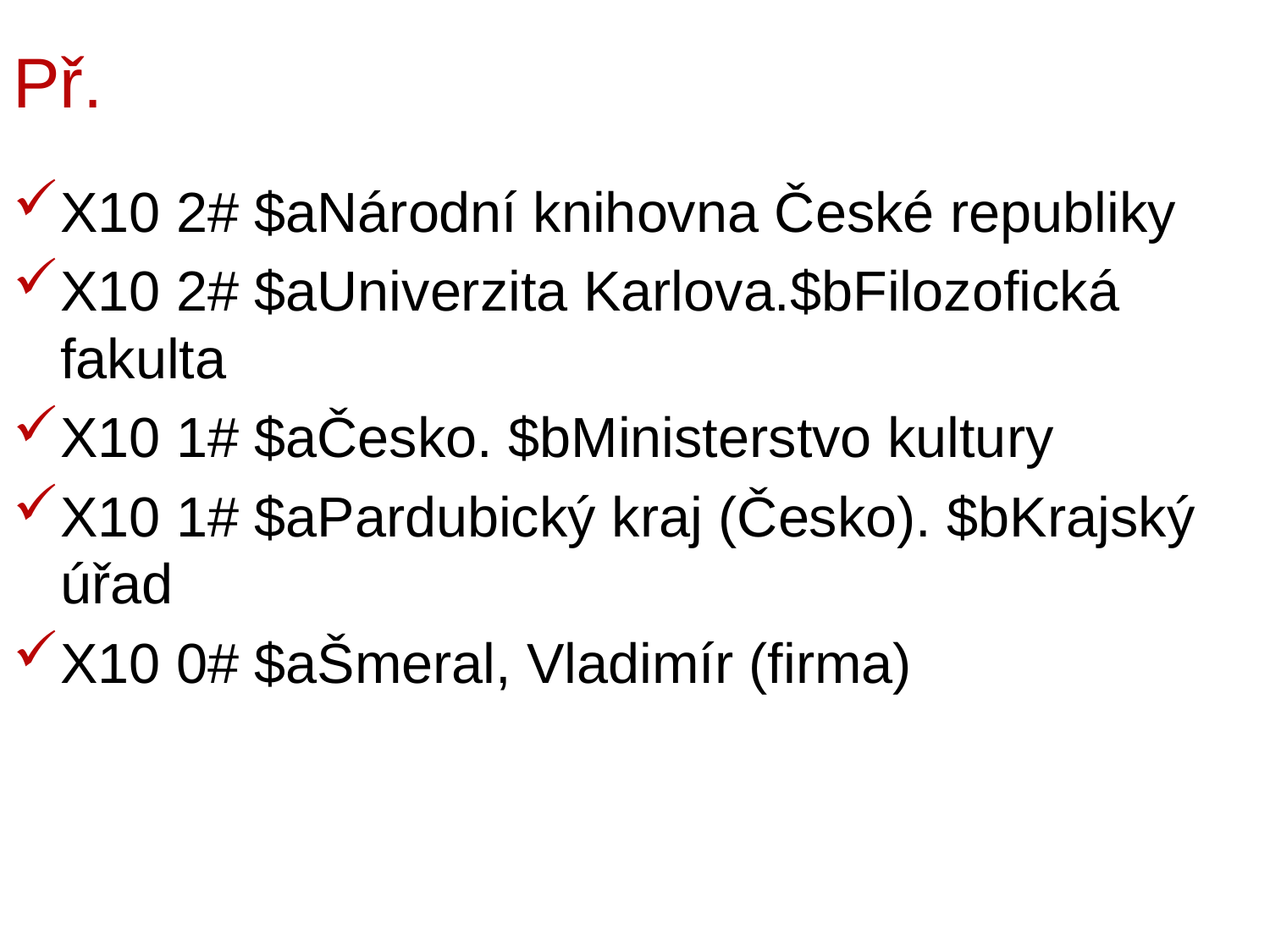

# Př.
X10 2# $aNárodní knihovna České republiky
X10 2# $aUniverzita Karlova.$bFilozofická fakulta
X10 1# $aČesko. $bMinisterstvo kultury
X10 1# $aPardubický kraj (Česko). $bKrajský úřad
X10 0# $aŠmeral, Vladimír (firma)